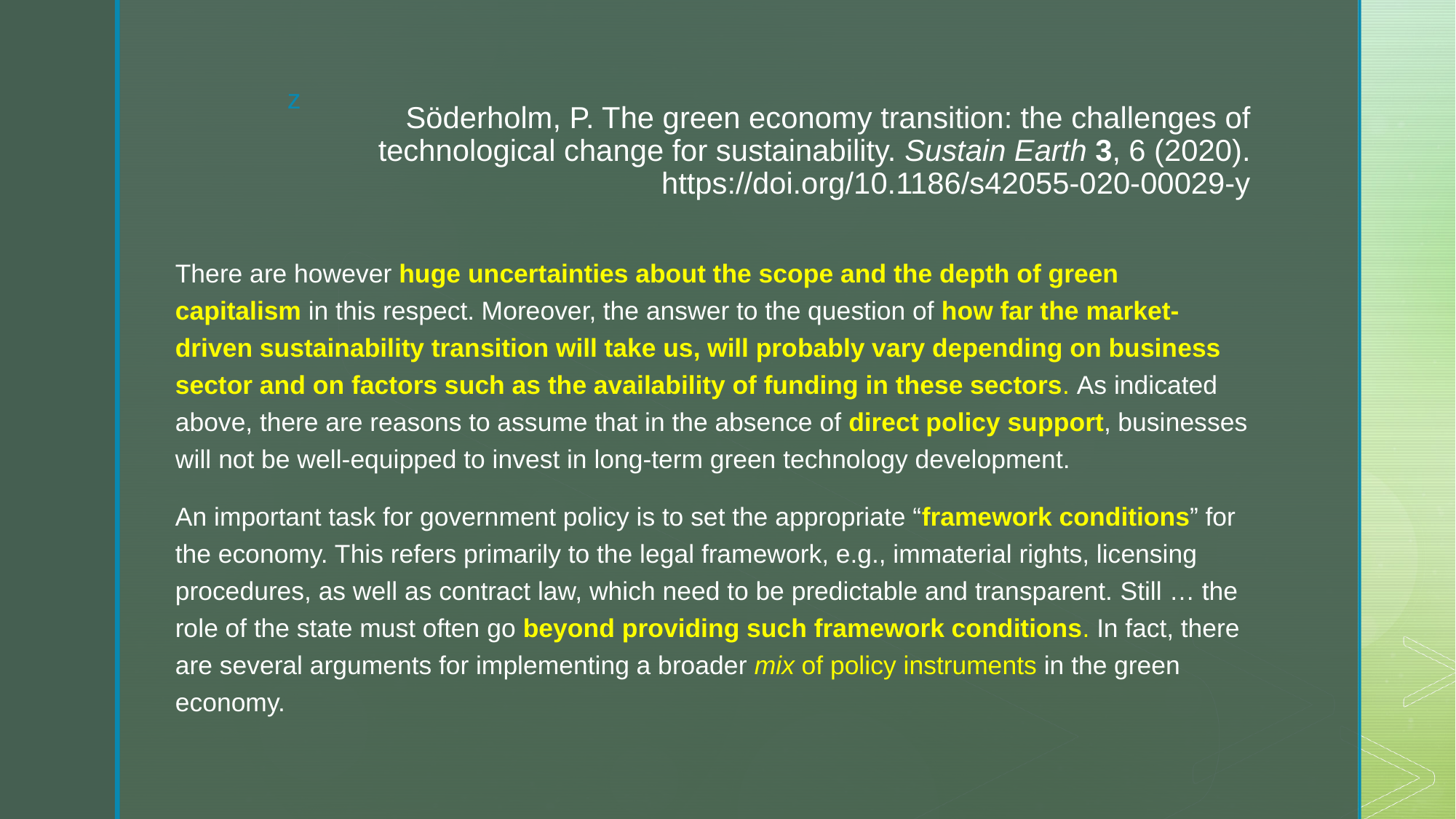

# Söderholm, P. The green economy transition: the challenges of technological change for sustainability. Sustain Earth 3, 6 (2020). https://doi.org/10.1186/s42055-020-00029-y
There are however huge uncertainties about the scope and the depth of green capitalism in this respect. Moreover, the answer to the question of how far the market-driven sustainability transition will take us, will probably vary depending on business sector and on factors such as the availability of funding in these sectors. As indicated above, there are reasons to assume that in the absence of direct policy support, businesses will not be well-equipped to invest in long-term green technology development.
An important task for government policy is to set the appropriate “framework conditions” for the economy. This refers primarily to the legal framework, e.g., immaterial rights, licensing procedures, as well as contract law, which need to be predictable and transparent. Still … the role of the state must often go beyond providing such framework conditions. In fact, there are several arguments for implementing a broader mix of policy instruments in the green economy.